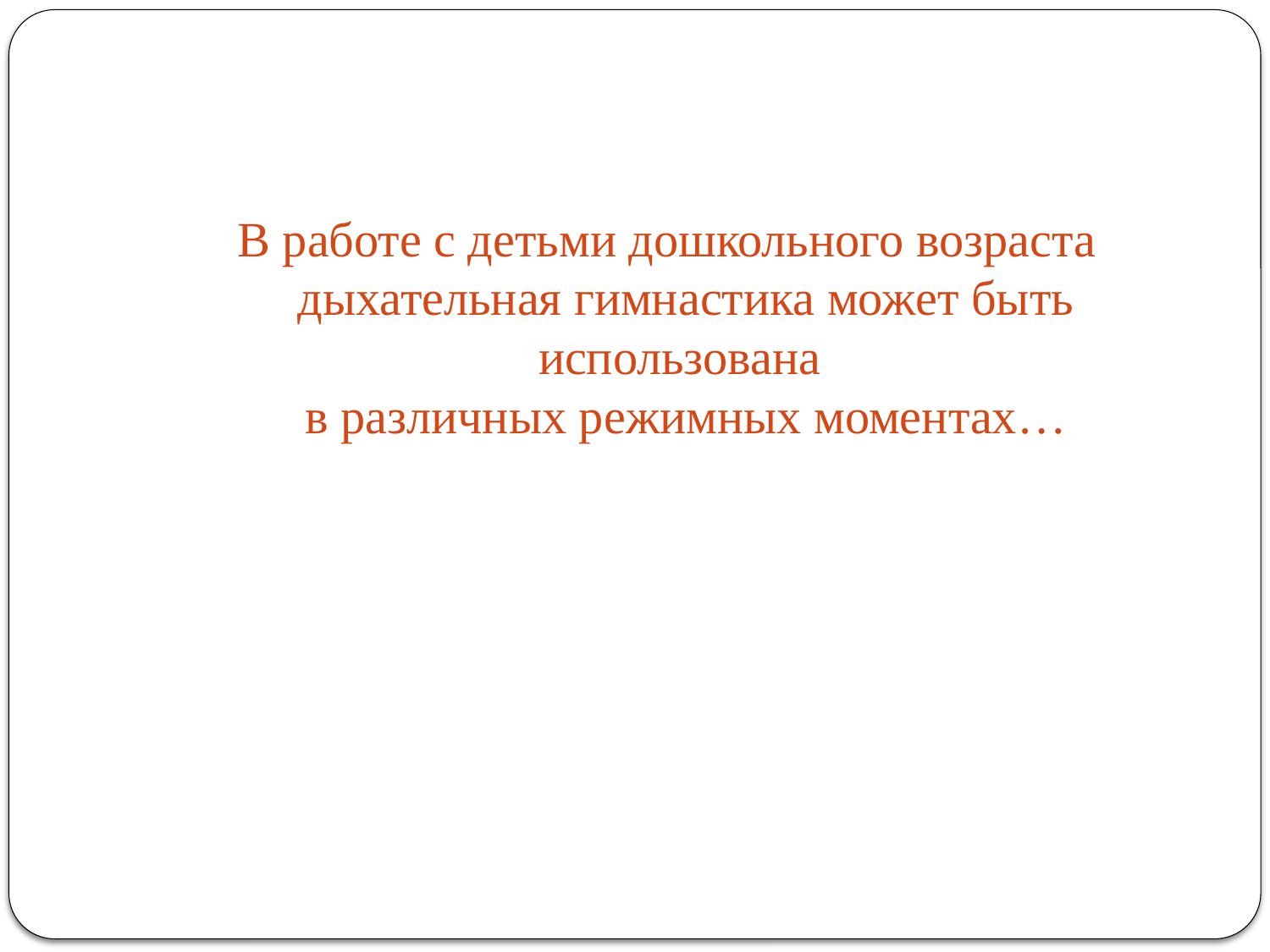

#
В работе с детьми дошкольного возраста дыхательная гимнастика может быть использована
в различных режимных моментах…